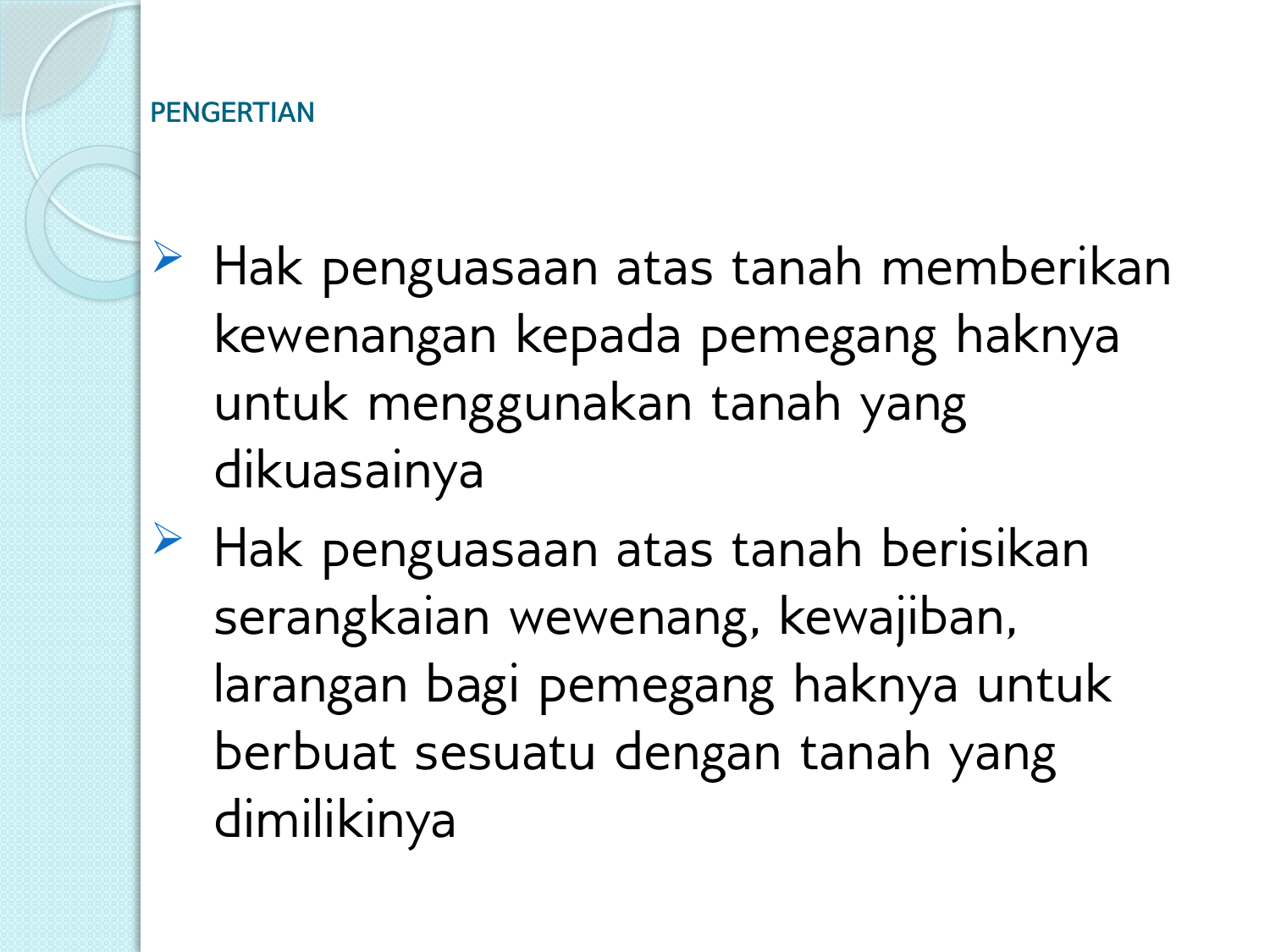

# PENGERTIAN
Hak penguasaan atas tanah memberikan kewenangan kepada pemegang haknya untuk menggunakan tanah yang dikuasainya
Hak penguasaan atas tanah berisikan serangkaian wewenang, kewajiban, larangan bagi pemegang haknya untuk berbuat sesuatu dengan tanah yang dimilikinya